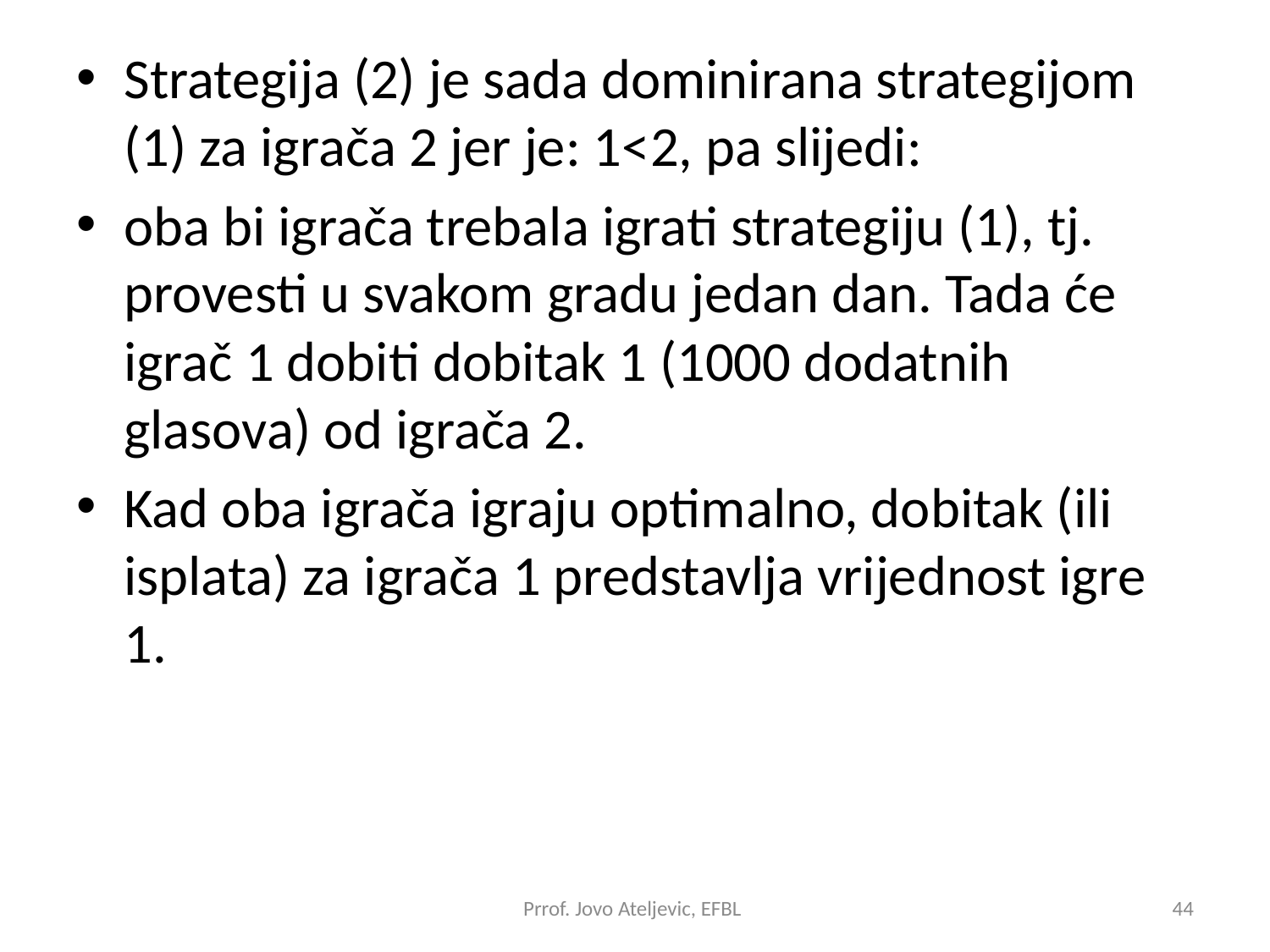

Strategija (2) je sada dominirana strategijom (1) za igrača 2 jer je: 1<2, pa slijedi:
oba bi igrača trebala igrati strategiju (1), tj. provesti u svakom gradu jedan dan. Tada će igrač 1 dobiti dobitak 1 (1000 dodatnih glasova) od igrača 2.
Kad oba igrača igraju optimalno, dobitak (ili isplata) za igrača 1 predstavlja vrijednost igre 1.

Prrof. Jovo Ateljevic, EFBL
44